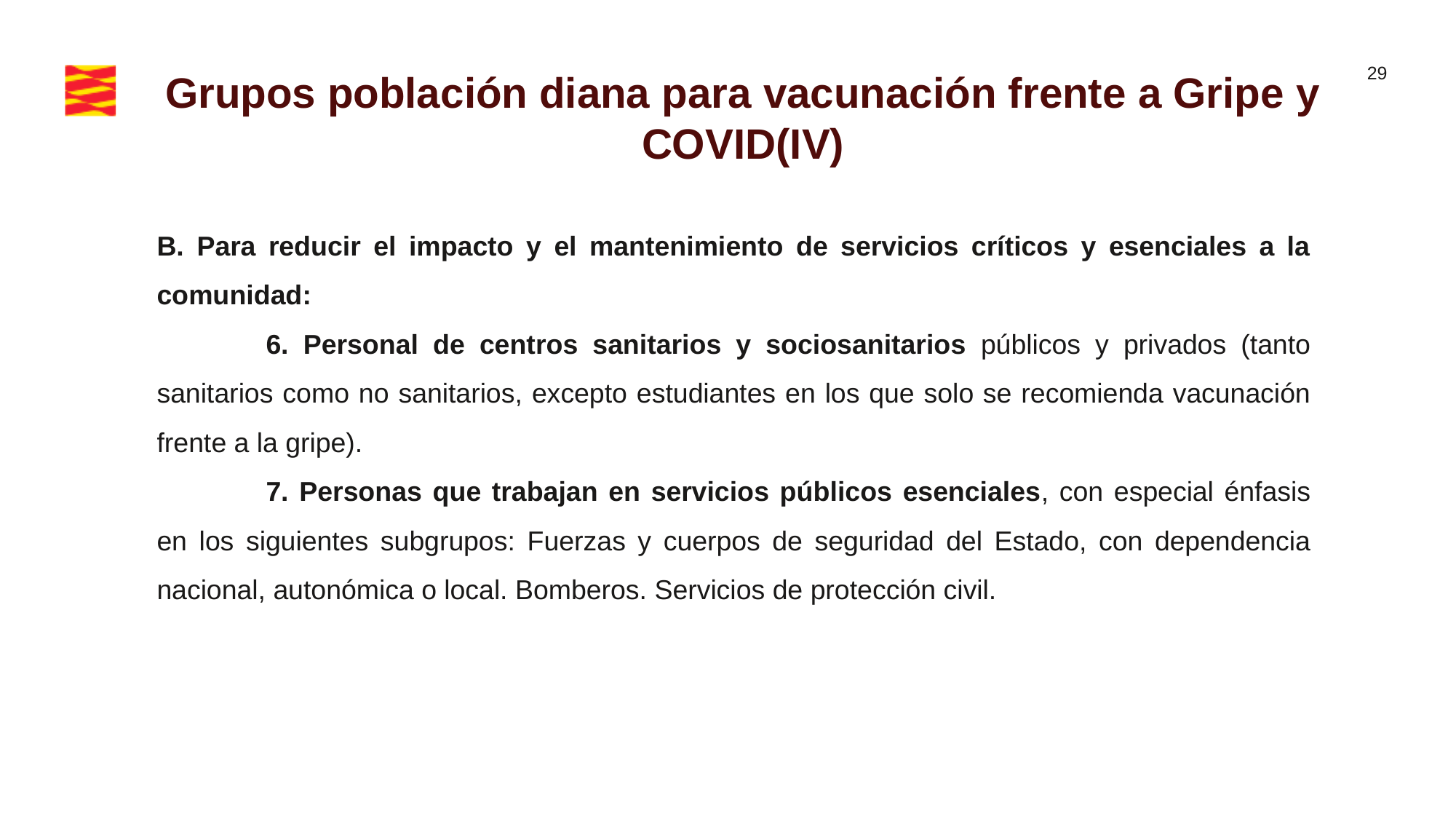

Grupos población diana para vacunación frente a Gripe y COVID(IV)
B. Para reducir el impacto y el mantenimiento de servicios críticos y esenciales a la comunidad:
	6. Personal de centros sanitarios y sociosanitarios públicos y privados (tanto sanitarios como no sanitarios, excepto estudiantes en los que solo se recomienda vacunación frente a la gripe).
	7. Personas que trabajan en servicios públicos esenciales, con especial énfasis en los siguientes subgrupos: Fuerzas y cuerpos de seguridad del Estado, con dependencia nacional, autonómica o local. Bomberos. Servicios de protección civil.